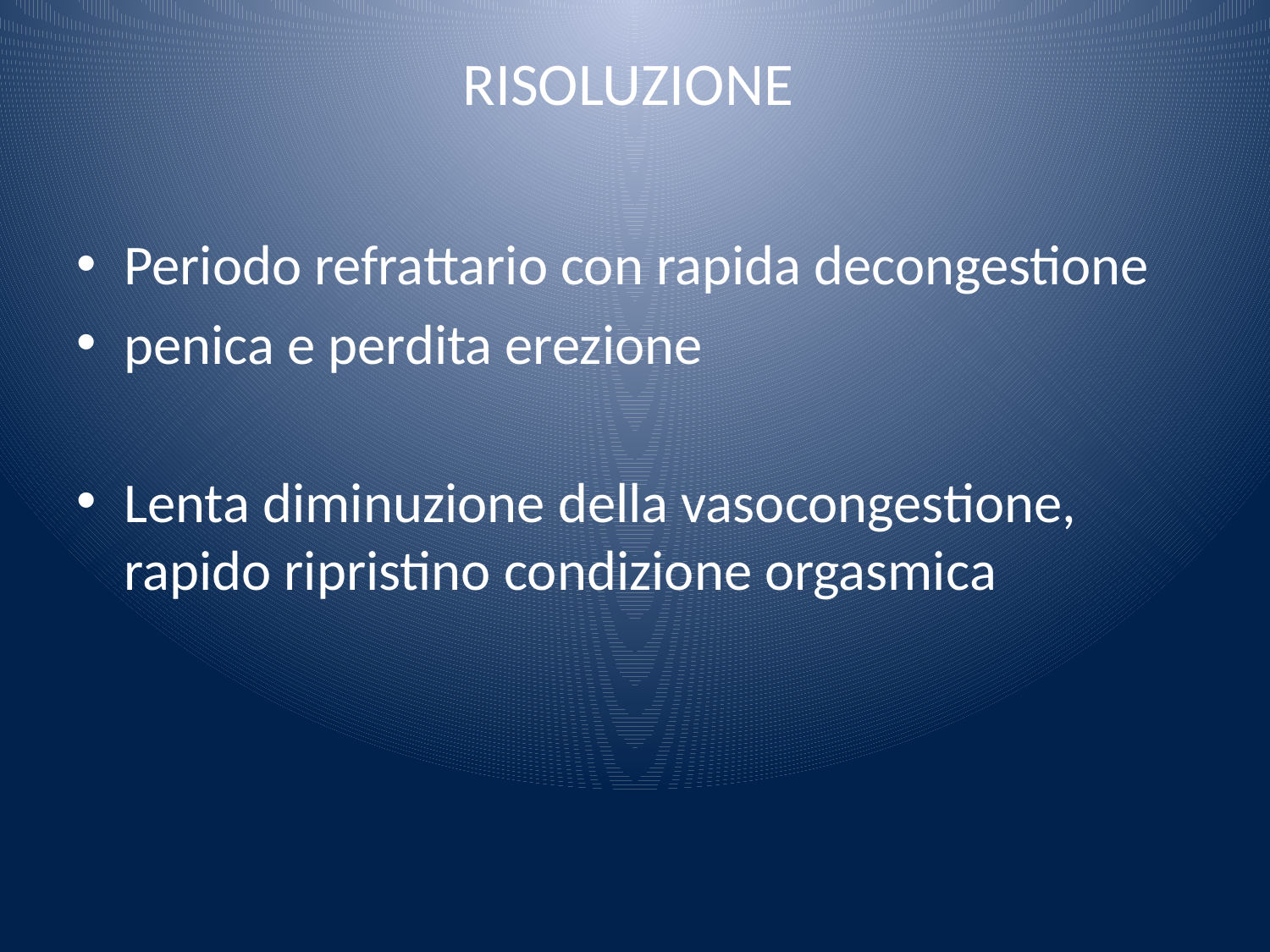

# RISOLUZIONE
Periodo refrattario con rapida decongestione
penica e perdita erezione

Lenta diminuzione della vasocongestione, rapido ripristino condizione orgasmica